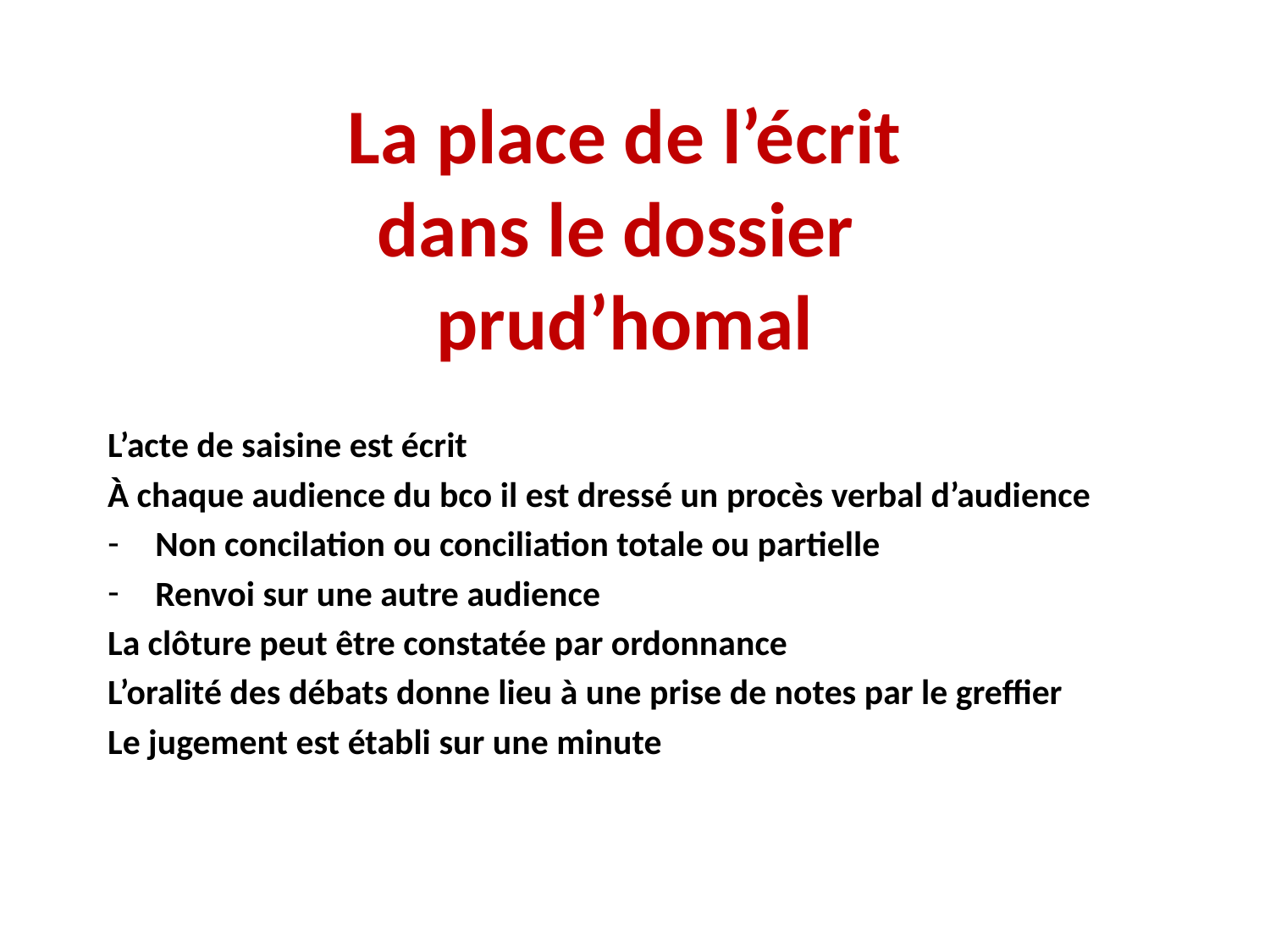

# La place de l’écrit dans le dossier prud’homal
L’acte de saisine est écrit
À chaque audience du bco il est dressé un procès verbal d’audience
Non concilation ou conciliation totale ou partielle
Renvoi sur une autre audience
La clôture peut être constatée par ordonnance
L’oralité des débats donne lieu à une prise de notes par le greffier
Le jugement est établi sur une minute